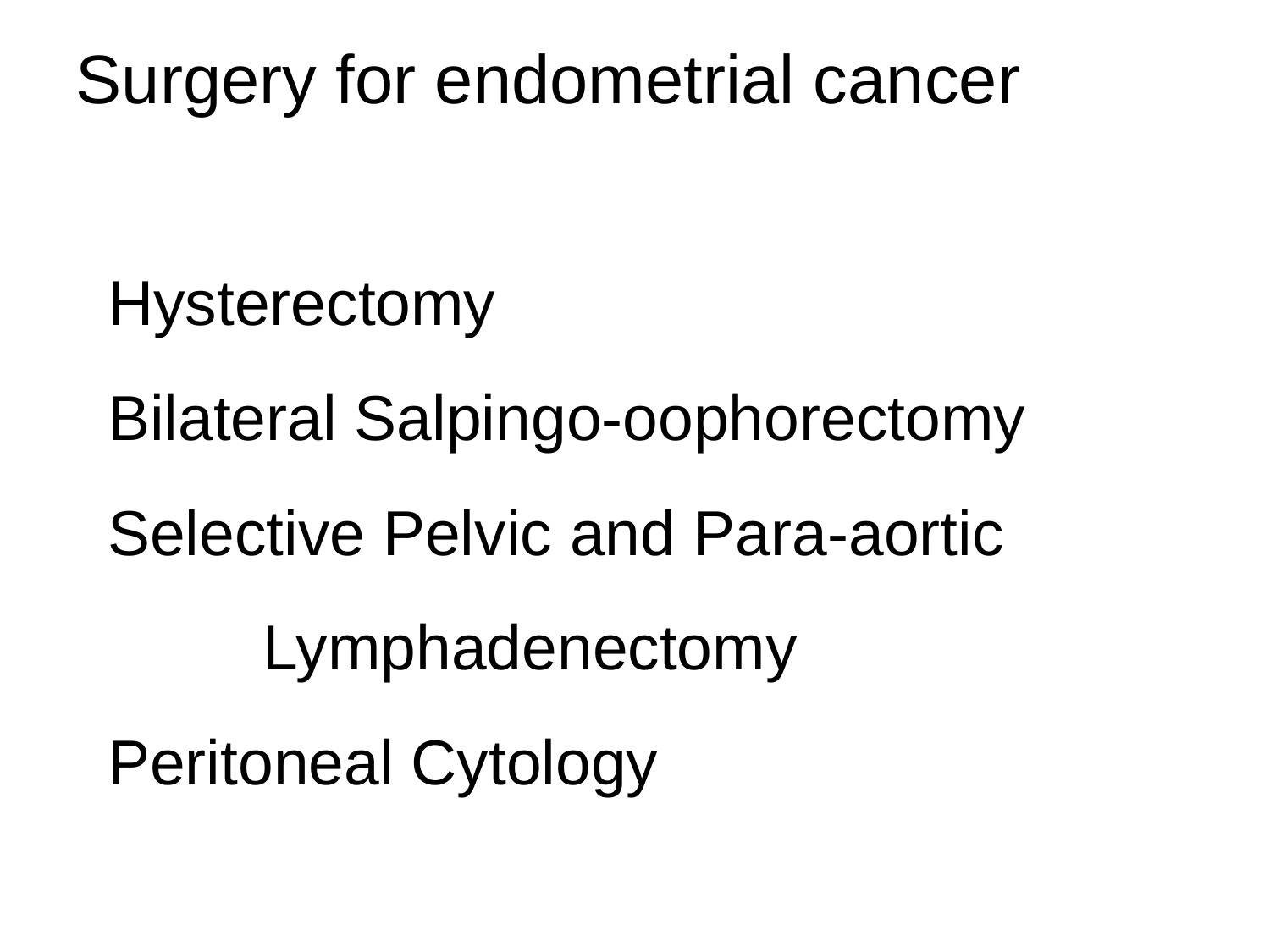

# Surgery for endometrial cancer
Hysterectomy
Bilateral Salpingo-oophorectomy
Selective Pelvic and Para-aortic
		Lymphadenectomy
Peritoneal Cytology